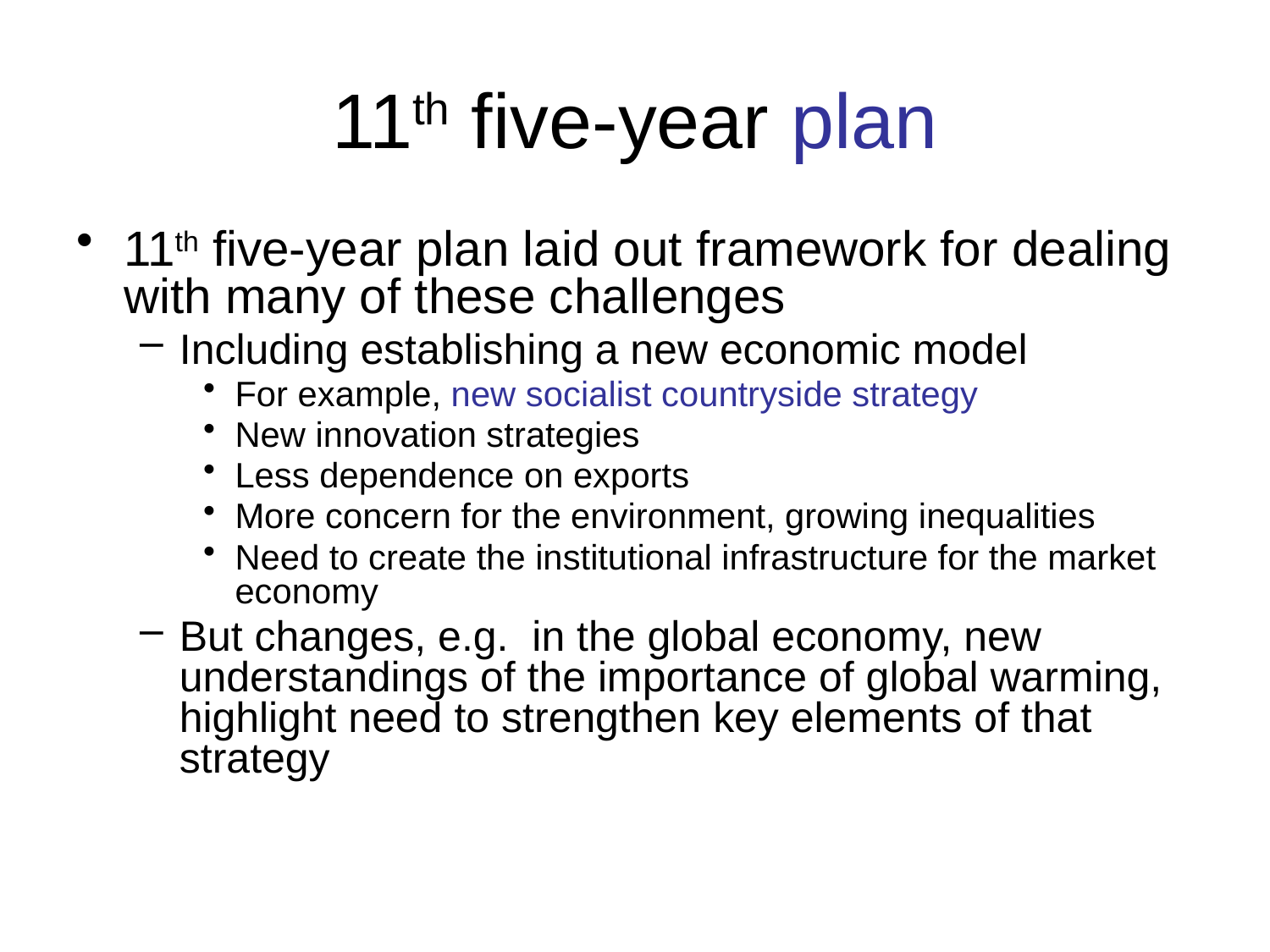

# 11th five-year plan
11th five-year plan laid out framework for dealing with many of these challenges
Including establishing a new economic model
For example, new socialist countryside strategy
New innovation strategies
Less dependence on exports
More concern for the environment, growing inequalities
Need to create the institutional infrastructure for the market economy
But changes, e.g.  in the global economy, new understandings of the importance of global warming,  highlight need to strengthen key elements of that strategy